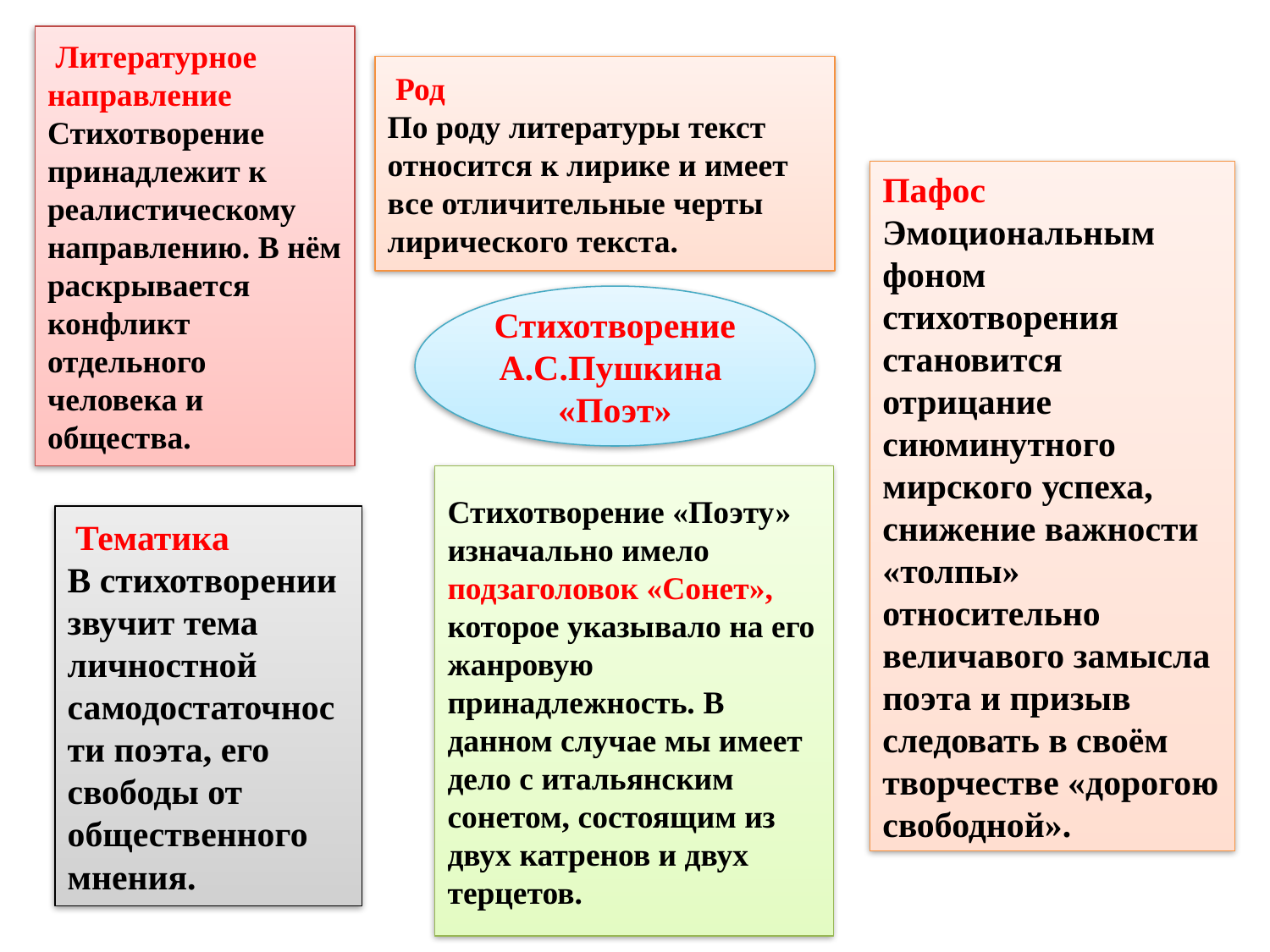

Литературное направление
Стихотворение принадлежит к реалистическому направлению. В нём раскрывается конфликт отдельного человека и общества.
 Род
По роду литературы текст относится к лирике и имеет все отличительные черты лирического текста.
Пафос
Эмоциональным фоном стихотворения становится отрицание сиюминутного мирского успеха, снижение важности «толпы» относительно величавого замысла поэта и призыв следовать в своём творчестве «дорогою свободной».
Стихотворение А.С.Пушкина
«Поэт»
Стихотворение «Поэту» изначально имело подзаголовок «Сонет», которое указывало на его жанровую принадлежность. В данном случае мы имеет дело с итальянским сонетом, состоящим из двух катренов и двух терцетов.
 Тематика
В стихотворении звучит тема личностной самодостаточности поэта, его свободы от общественного мнения.